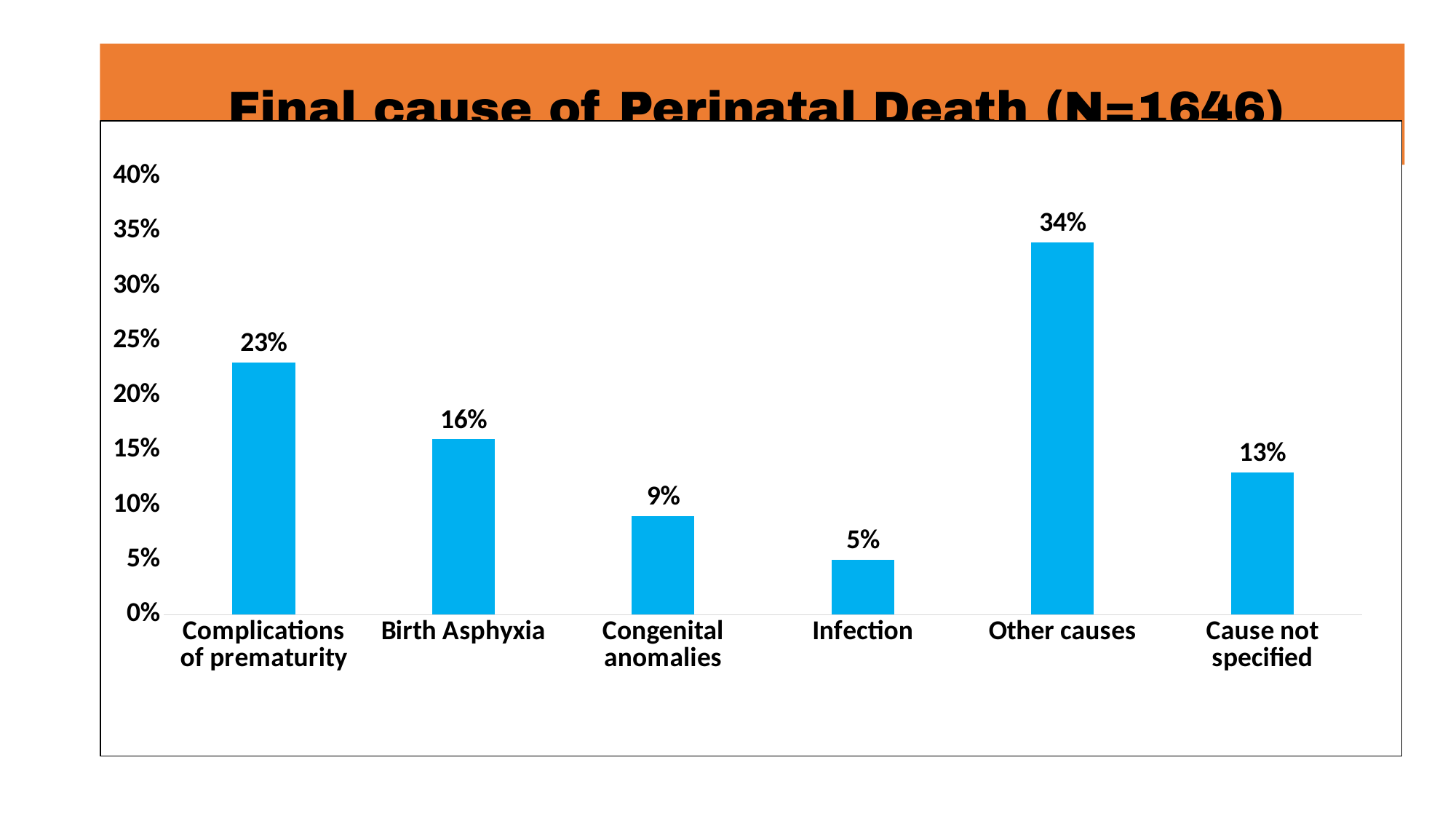

#
 Final cause of Perinatal Death (N=1646)

### Chart

| Category |  |
|---|---|
| Complications of prematurity | 0.23 |
| Birth Asphyxia | 0.16 |
| Congenital anomalies | 0.09 |
| Infection | 0.05 |
| Other causes | 0.34 |
| Cause not specified | 0.13 |